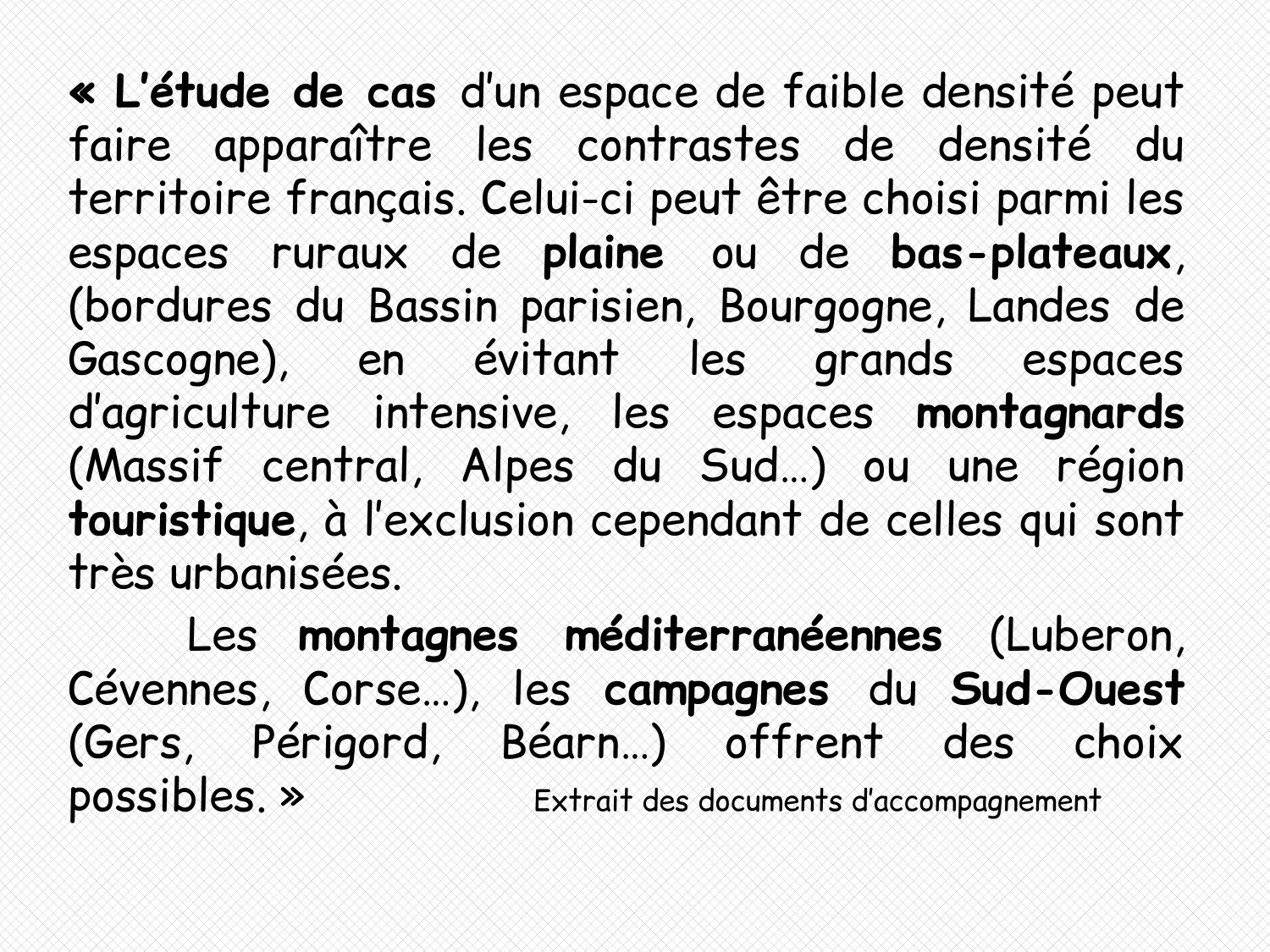

« L’étude de cas d’un espace de faible densité peut faire apparaître les contrastes de densité du territoire français. Celui-ci peut être choisi parmi les espaces ruraux de plaine ou de bas-plateaux, (bordures du Bassin parisien, Bourgogne, Landes de Gascogne), en évitant les grands espaces d’agriculture intensive, les espaces montagnards (Massif central, Alpes du Sud…) ou une région touristique, à l’exclusion cependant de celles qui sont très urbanisées.
   Les montagnes méditerranéennes (Luberon, Cévennes, Corse…), les campagnes du Sud-Ouest (Gers, Périgord, Béarn…) offrent des choix possibles. »                 Extrait des documents d’accompagnement